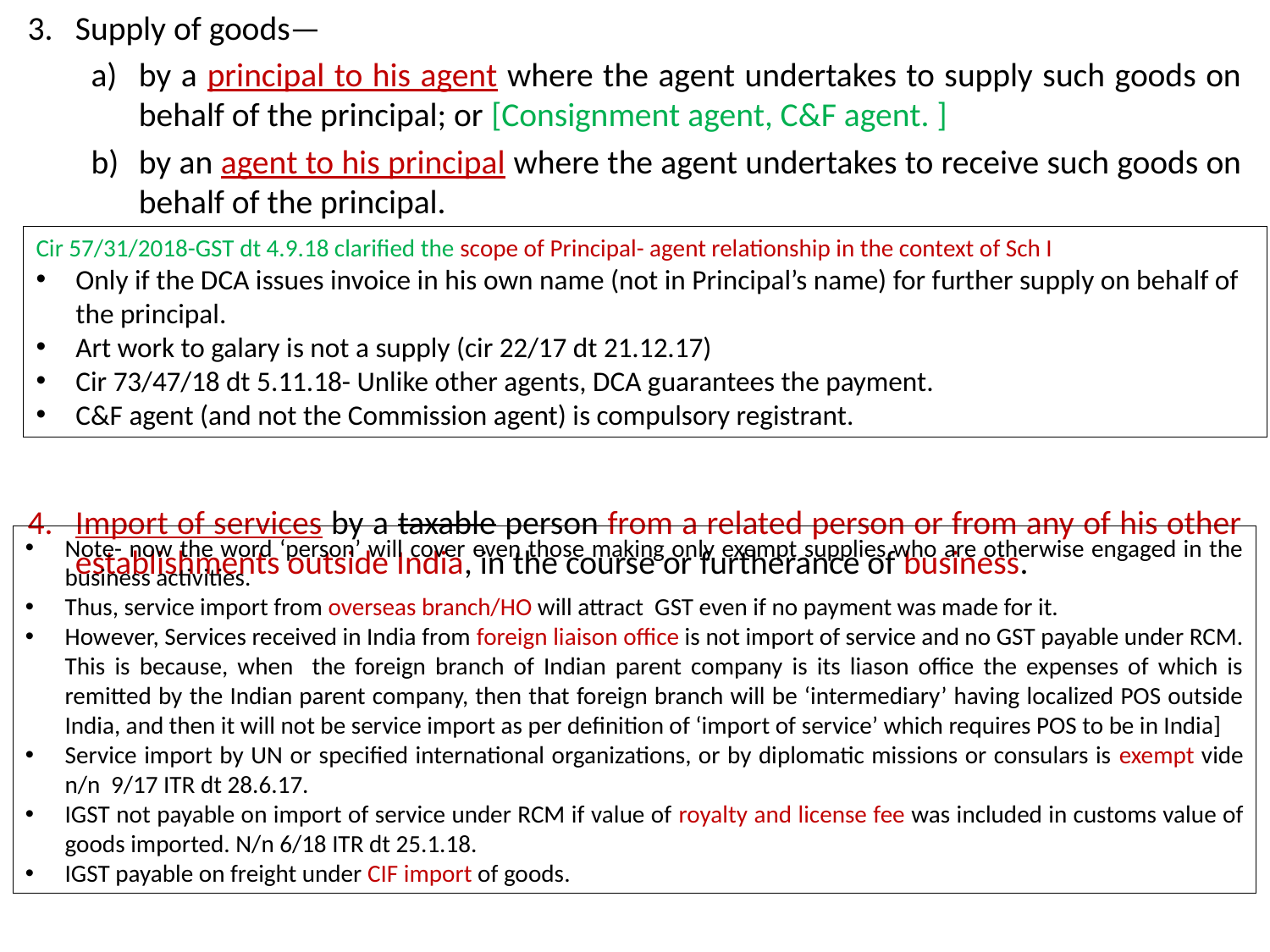

Supply of goods—
by a principal to his agent where the agent undertakes to supply such goods on behalf of the principal; or [Consignment agent, C&F agent. ]
by an agent to his principal where the agent undertakes to receive such goods on behalf of the principal.

Import of services by a taxable person from a related person or from any of his other establishments outside India, in the course or furtherance of business.

Cir 57/31/2018-GST dt 4.9.18 clarified the scope of Principal- agent relationship in the context of Sch I
Only if the DCA issues invoice in his own name (not in Principal’s name) for further supply on behalf of the principal.
Art work to galary is not a supply (cir 22/17 dt 21.12.17)
Cir 73/47/18 dt 5.11.18- Unlike other agents, DCA guarantees the payment.
C&F agent (and not the Commission agent) is compulsory registrant.
Note- now the word ‘person’ will cover even those making only exempt supplies who are otherwise engaged in the business activities.
Thus, service import from overseas branch/HO will attract  GST even if no payment was made for it.
However, Services received in India from foreign liaison office is not import of service and no GST payable under RCM. This is because, when  the foreign branch of Indian parent company is its liason office the expenses of which is remitted by the Indian parent company, then that foreign branch will be ‘intermediary’ having localized POS outside India, and then it will not be service import as per definition of ‘import of service’ which requires POS to be in India]
Service import by UN or specified international organizations, or by diplomatic missions or consulars is exempt vide n/n  9/17 ITR dt 28.6.17.
IGST not payable on import of service under RCM if value of royalty and license fee was included in customs value of goods imported. N/n 6/18 ITR dt 25.1.18.
IGST payable on freight under CIF import of goods.